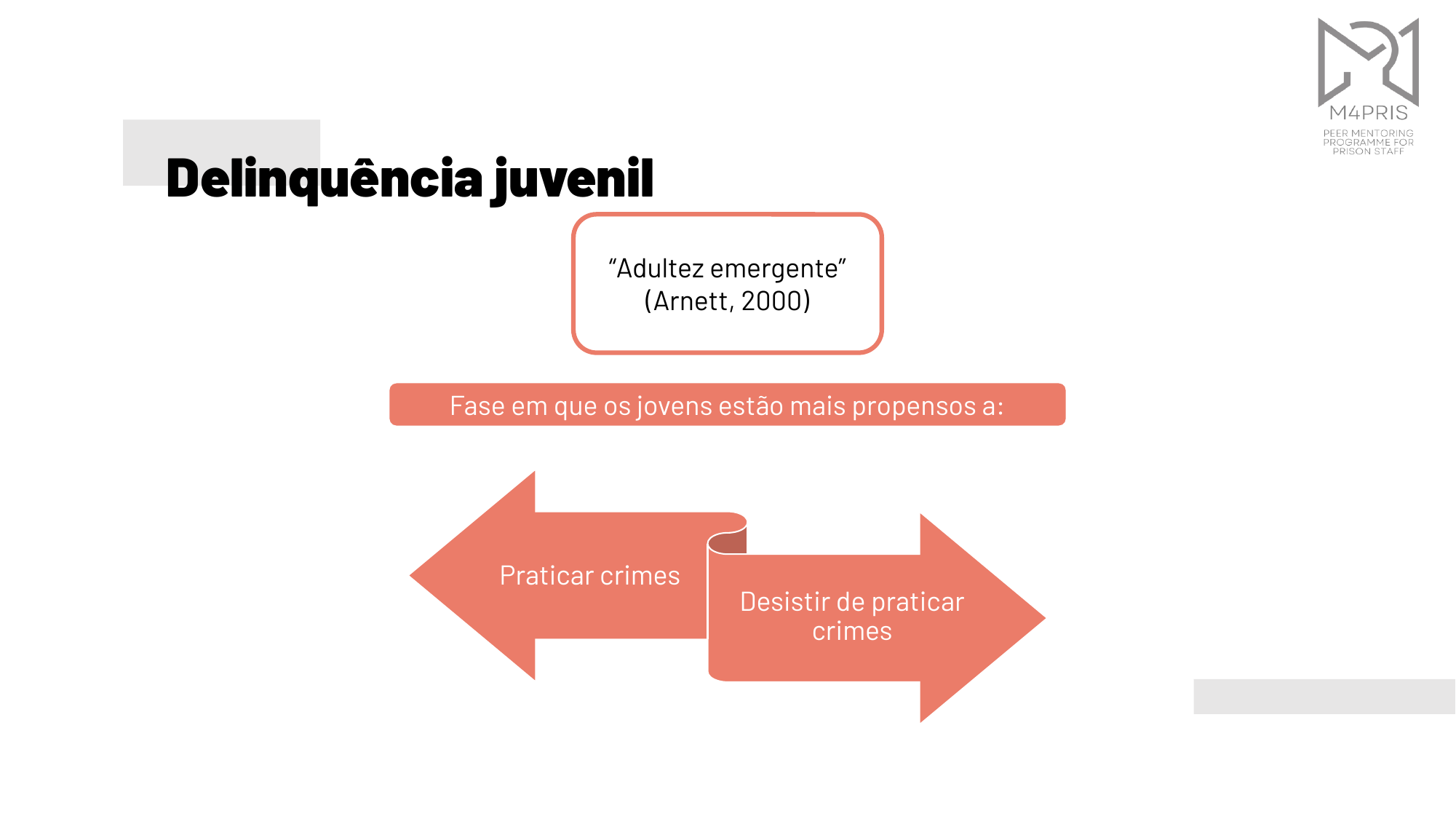

Delinquência juvenil
“Adultez emergente”
(Arnett, 2000)
Praticar crimes
Desistir de praticar crimes
Fase em que os jovens estão mais propensos a: